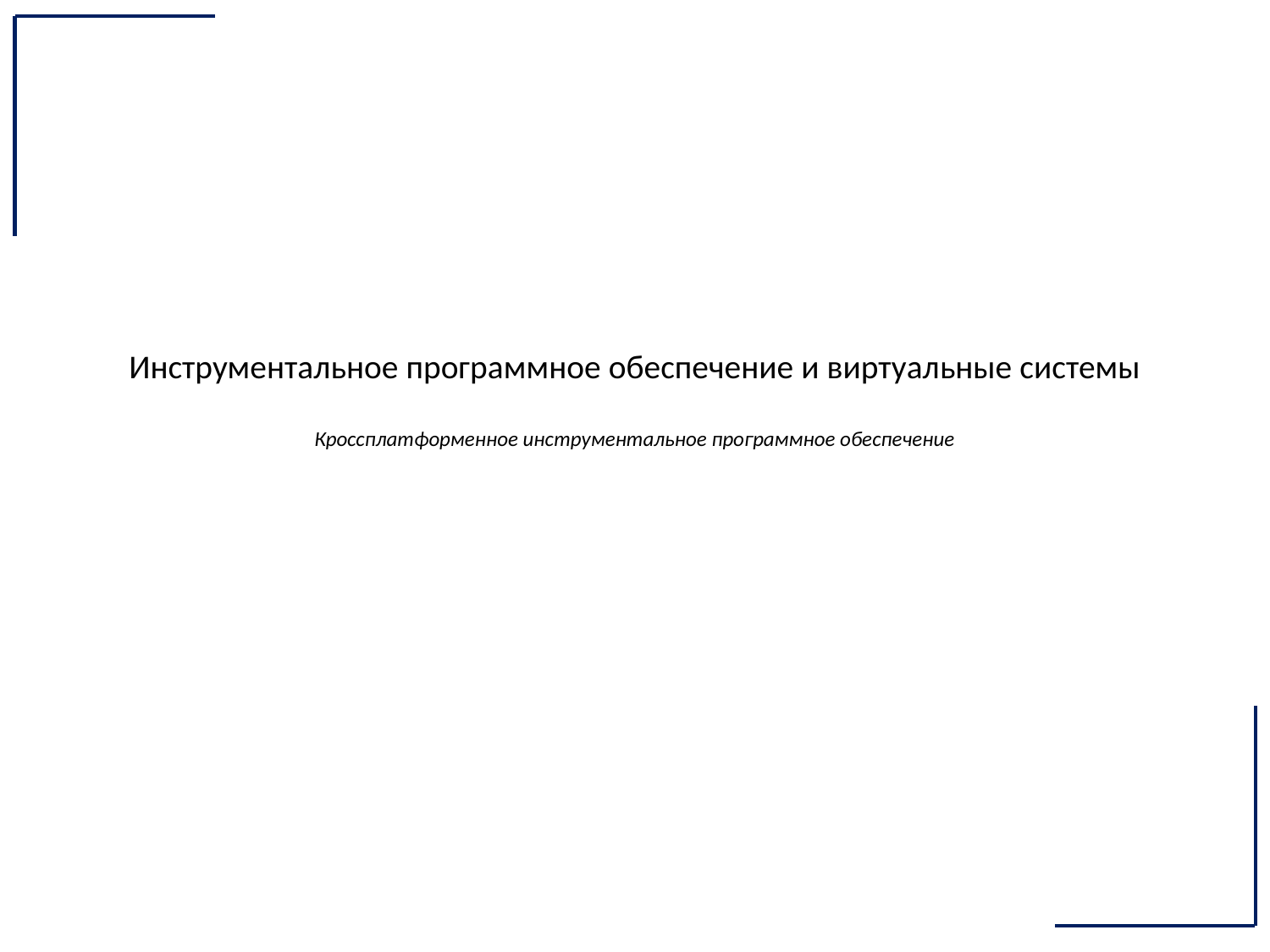

# Инструментальное программное обеспечение и виртуальные системы Кроссплатформенное инструментальное программное обеспечение